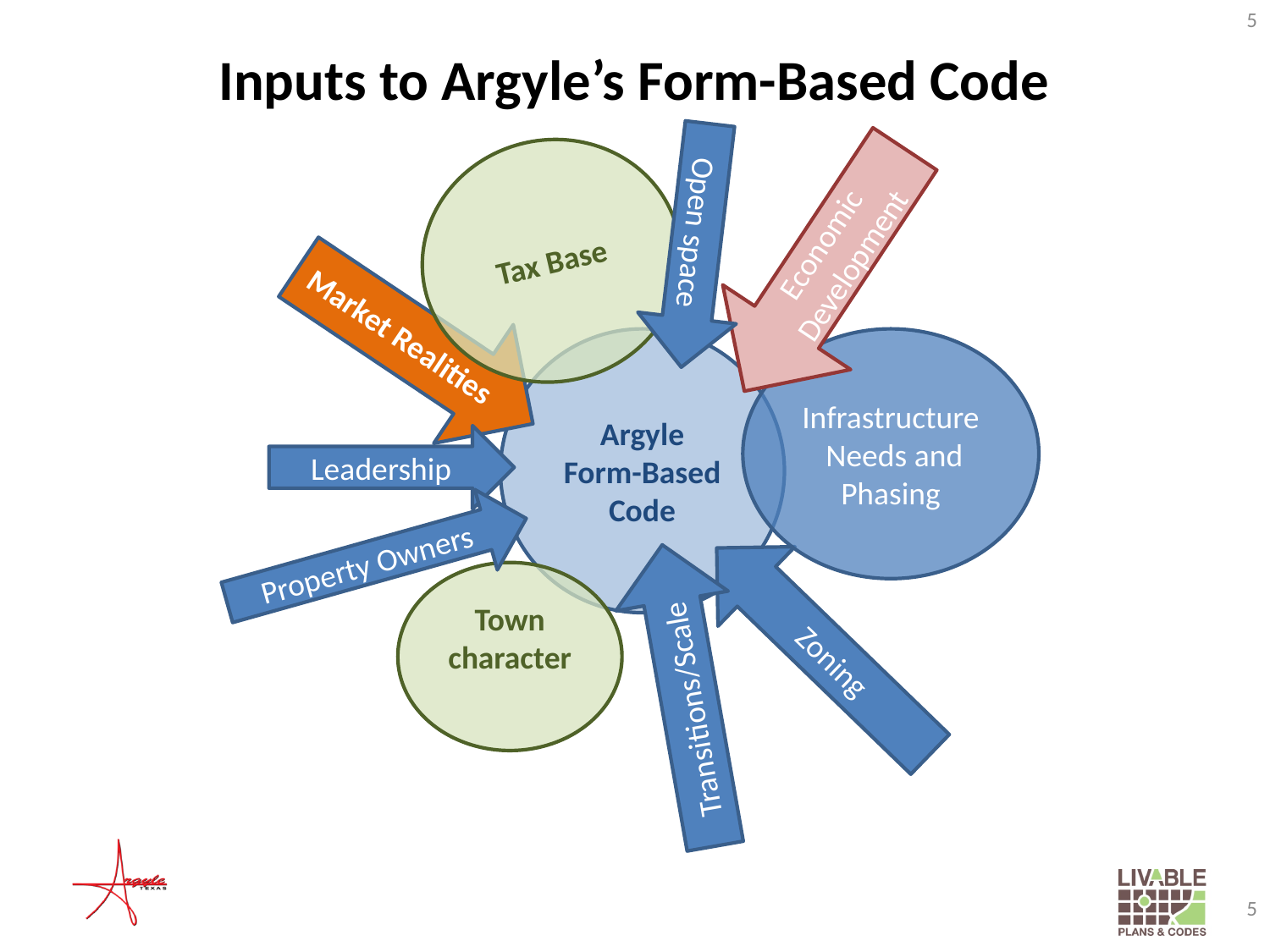

5
# Inputs to Argyle’s Form-Based Code
Economic Development
Tax Base
Open space
Market Realities
Argyle
Form-Based Code
Infrastructure  Needs and Phasing
Leadership
Zoning
Property Owners
Town character

Transitions/Scale
5